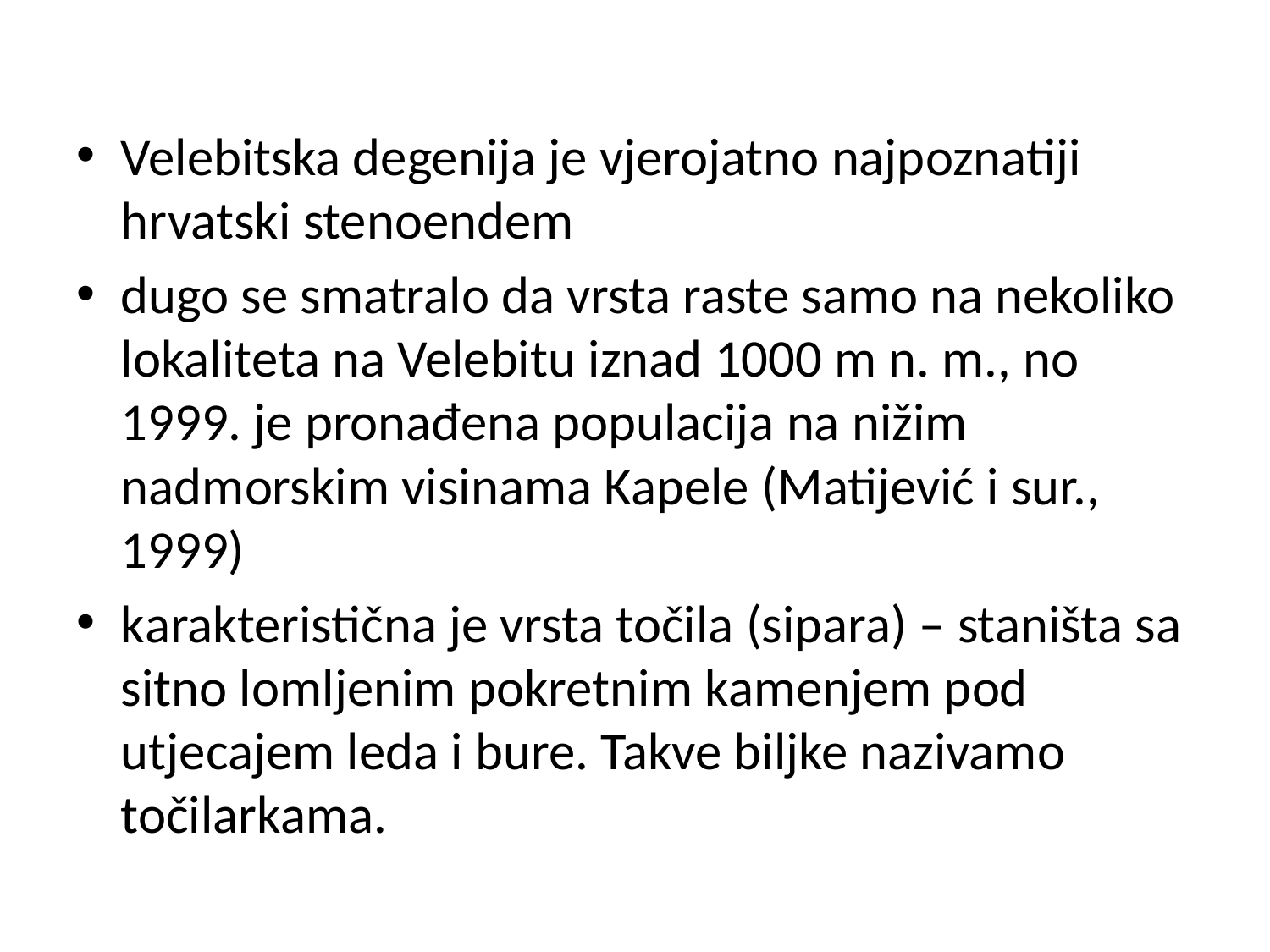

#
Velebitska degenija je vjerojatno najpoznatiji hrvatski stenoendem
dugo se smatralo da vrsta raste samo na nekoliko lokaliteta na Velebitu iznad 1000 m n. m., no 1999. je pronađena populacija na nižim nadmorskim visinama Kapele (Matijević i sur., 1999)
karakteristična je vrsta točila (sipara) – staništa sa sitno lomljenim pokretnim kamenjem pod utjecajem leda i bure. Takve biljke nazivamo točilarkama.